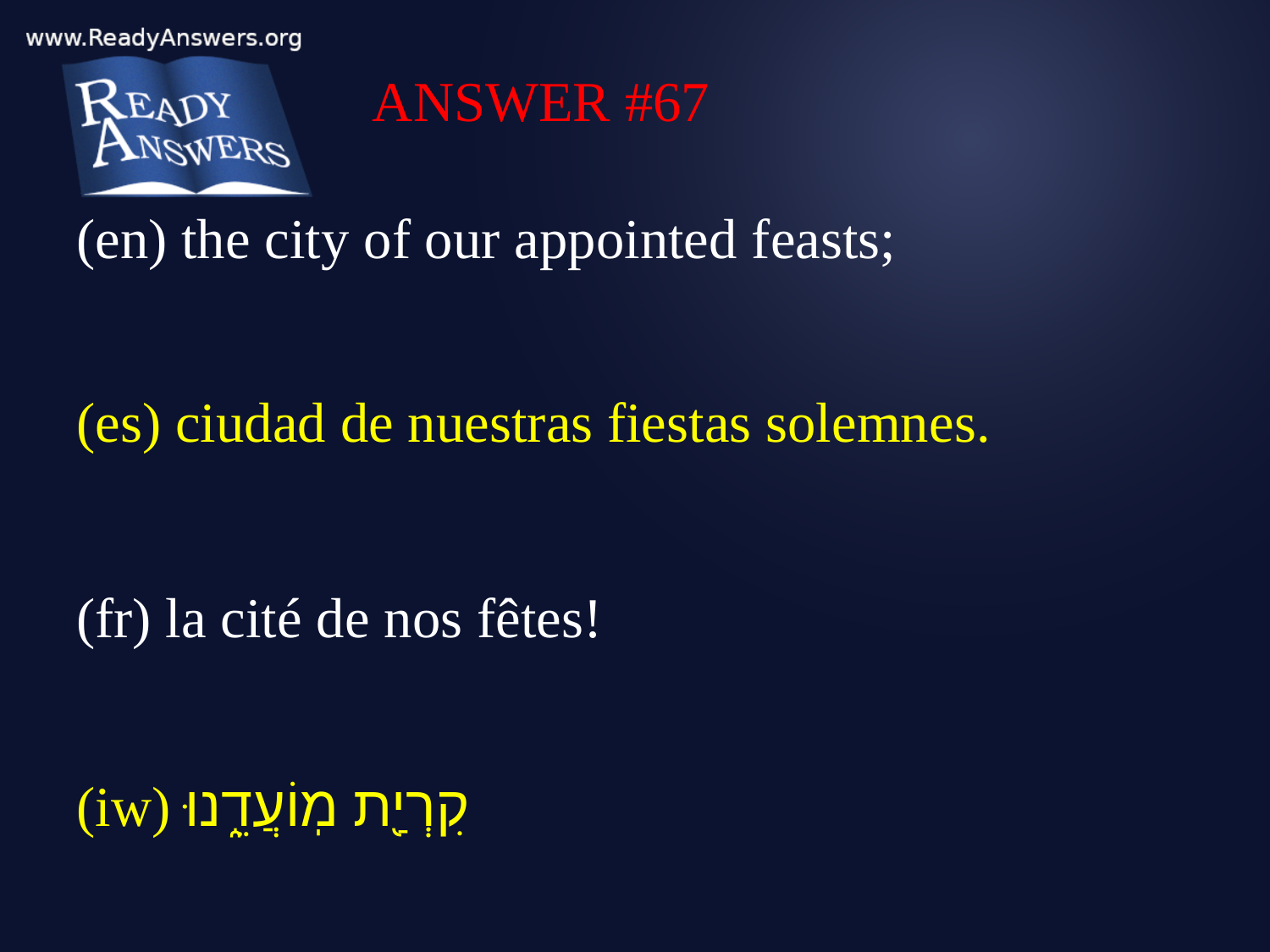

ANSWER #67
(en) the city of our appointed feasts;
(es) ciudad de nuestras fiestas solemnes.
(fr) la cité de nos fêtes!
(iw) קִרְיַ֖ת מֽוֹעֲדֵ֑נוּ